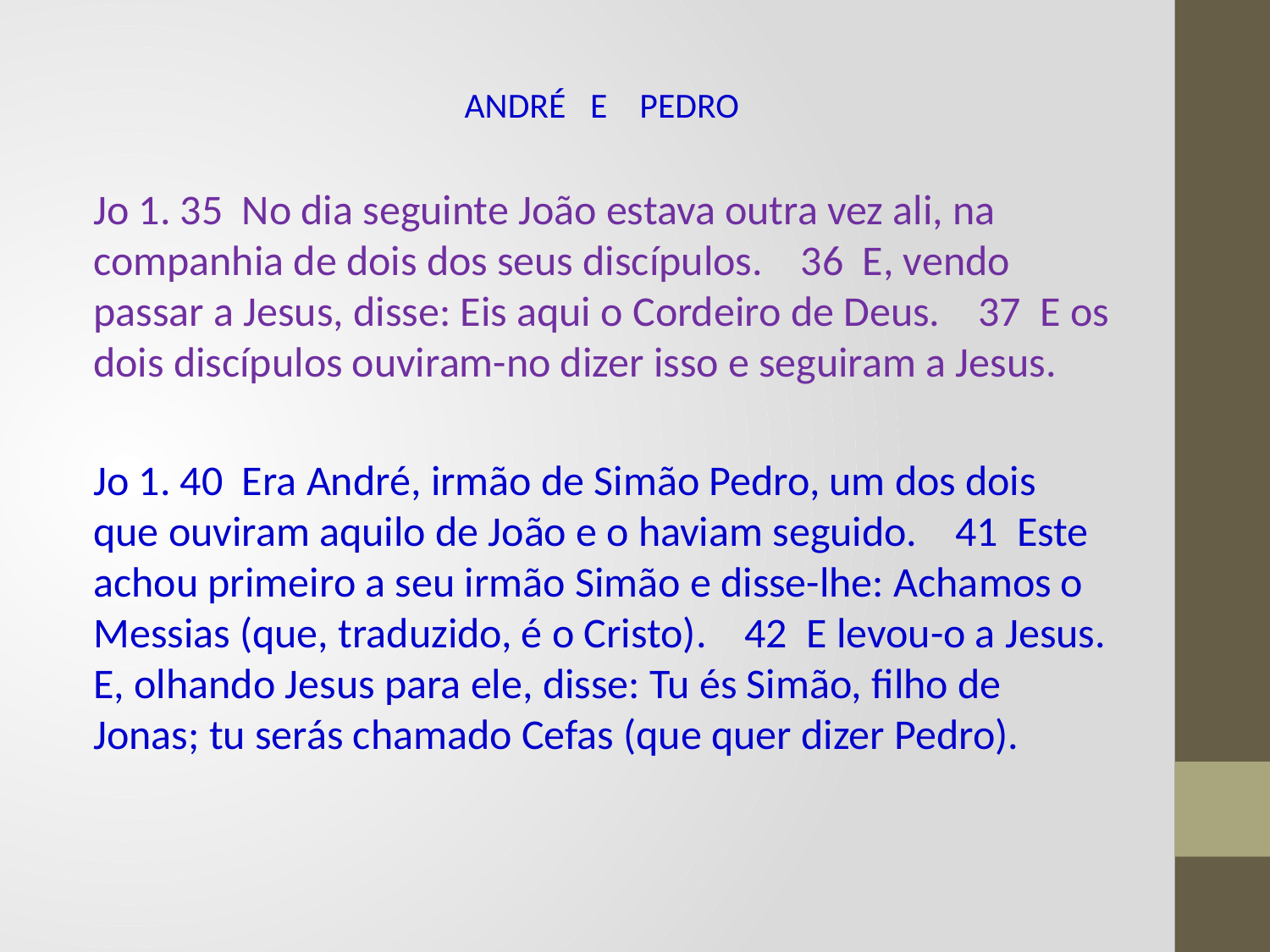

ANDRÉ   E    PEDRO

Jo 1. 35  No dia seguinte João estava outra vez ali, na companhia de dois dos seus discípulos.    36  E, vendo passar a Jesus, disse: Eis aqui o Cordeiro de Deus.    37  E os dois discípulos ouviram-no dizer isso e seguiram a Jesus.

Jo 1. 40  Era André, irmão de Simão Pedro, um dos dois que ouviram aquilo de João e o haviam seguido.    41  Este achou primeiro a seu irmão Simão e disse-lhe: Achamos o Messias (que, traduzido, é o Cristo).    42  E levou-o a Jesus. E, olhando Jesus para ele, disse: Tu és Simão, filho de Jonas; tu serás chamado Cefas (que quer dizer Pedro).